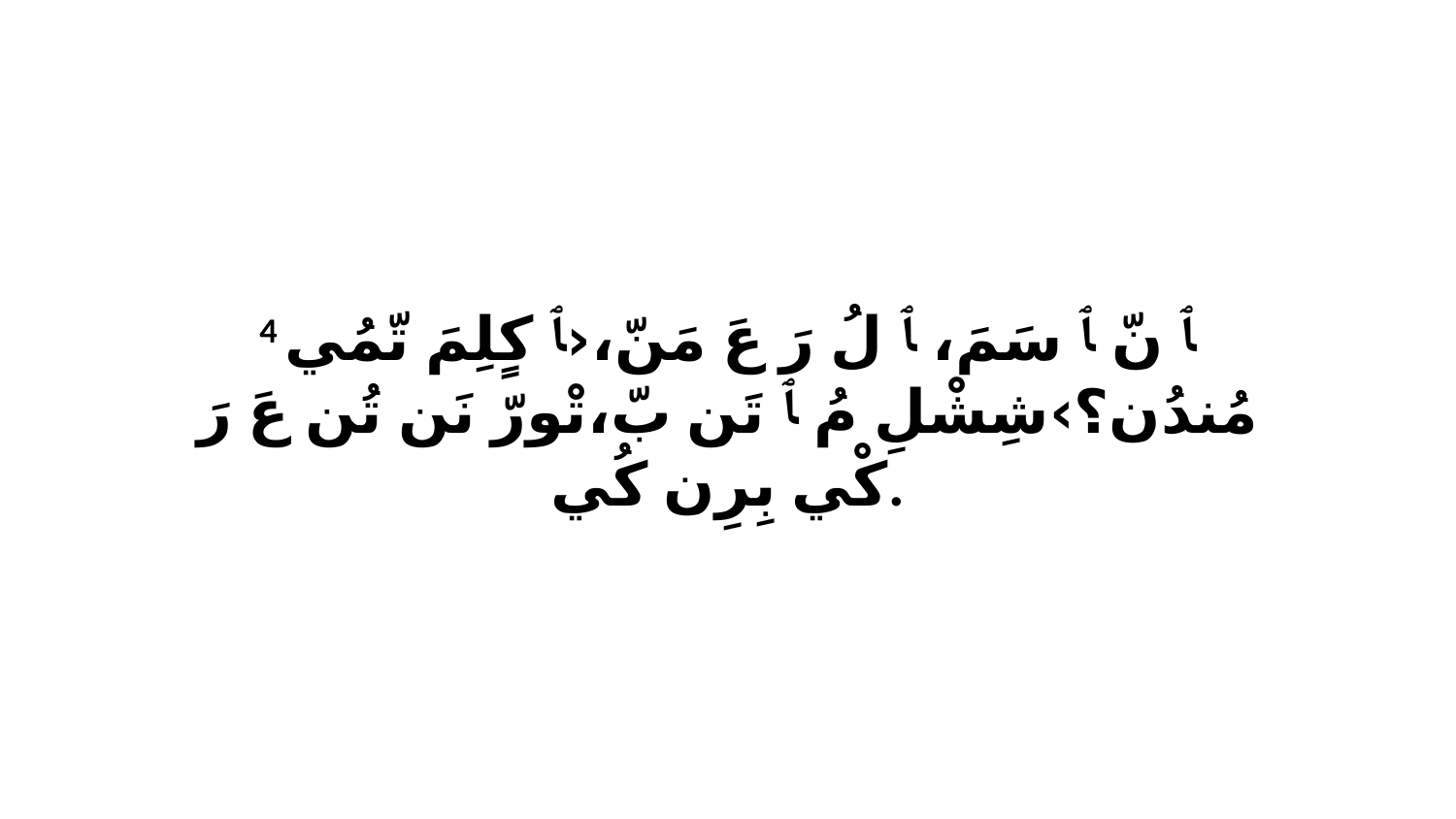

4 ﭑ نّ ﭑ سَمَ، ﭑ لُ رَ عَ مَنّ،‹ﭑ كٍلِمَ تّمُي مُندُن؟›شِشْلِ مُ ﭑ تَن بّ،تْورّ نَن تُن عَ رَ كْي بِرِن كُي.